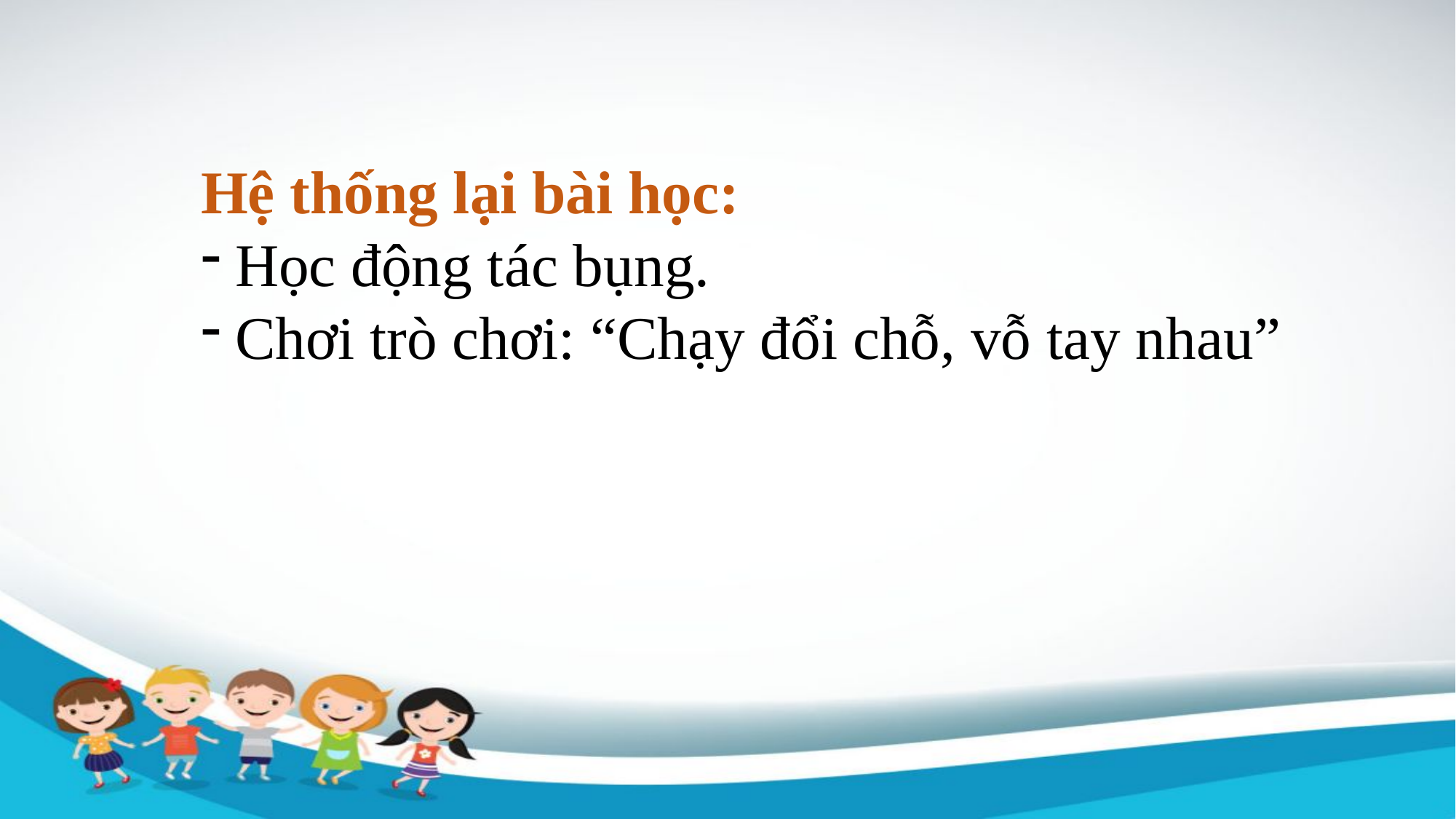

Hệ thống lại bài học:
Học động tác bụng.
Chơi trò chơi: “Chạy đổi chỗ, vỗ tay nhau”